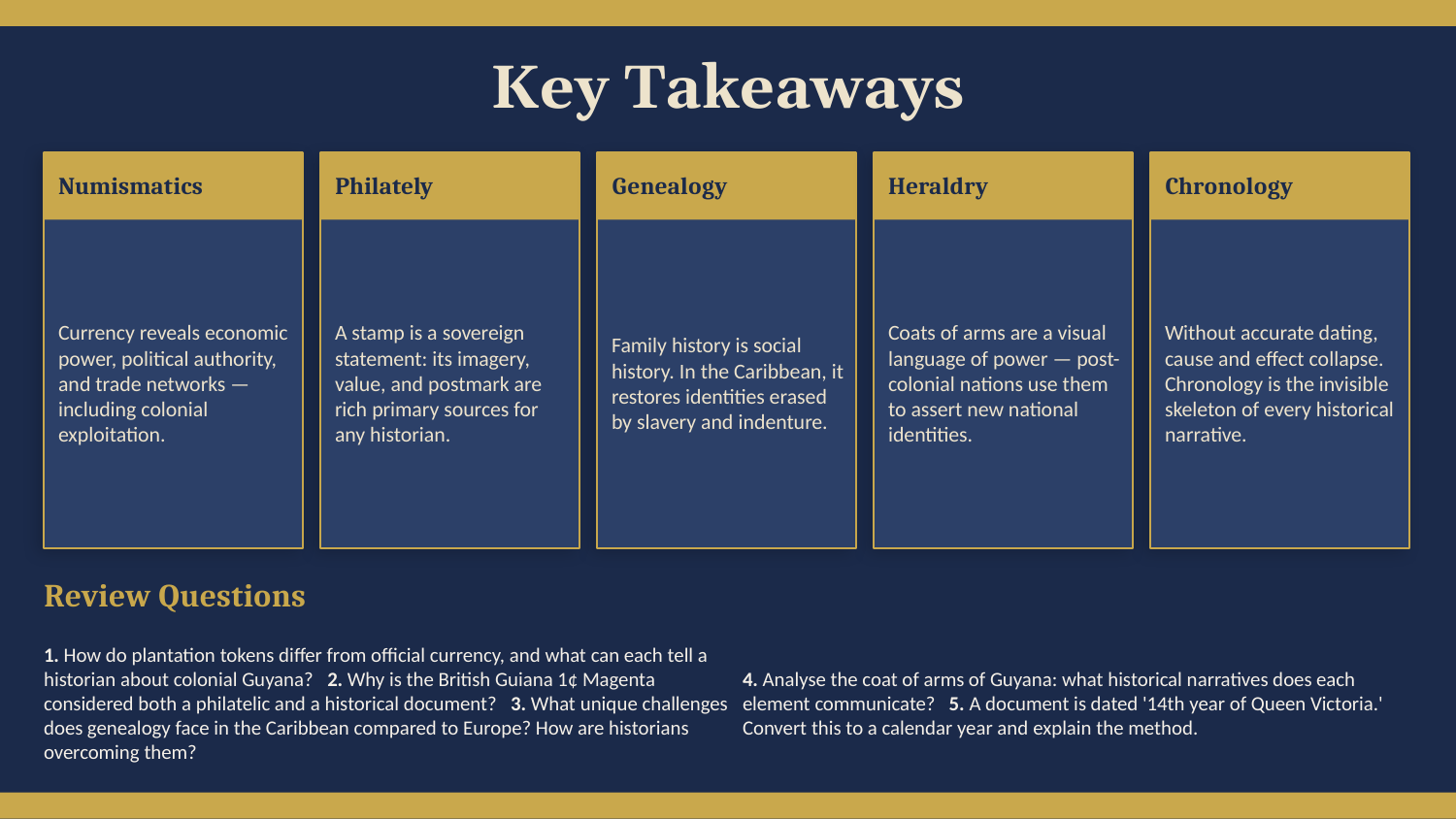

Key Takeaways

Numismatics
Philately
Genealogy
Heraldry
Chronology
Currency reveals economic power, political authority, and trade networks — including colonial exploitation.
A stamp is a sovereign statement: its imagery, value, and postmark are rich primary sources for any historian.
Family history is social history. In the Caribbean, it restores identities erased by slavery and indenture.
Coats of arms are a visual language of power — post-colonial nations use them to assert new national identities.
Without accurate dating, cause and effect collapse. Chronology is the invisible skeleton of every historical narrative.
Review Questions
1. How do plantation tokens differ from official currency, and what can each tell a historian about colonial Guyana?   2. Why is the British Guiana 1¢ Magenta considered both a philatelic and a historical document?   3. What unique challenges does genealogy face in the Caribbean compared to Europe? How are historians overcoming them?
4. Analyse the coat of arms of Guyana: what historical narratives does each element communicate?   5. A document is dated '14th year of Queen Victoria.' Convert this to a calendar year and explain the method.